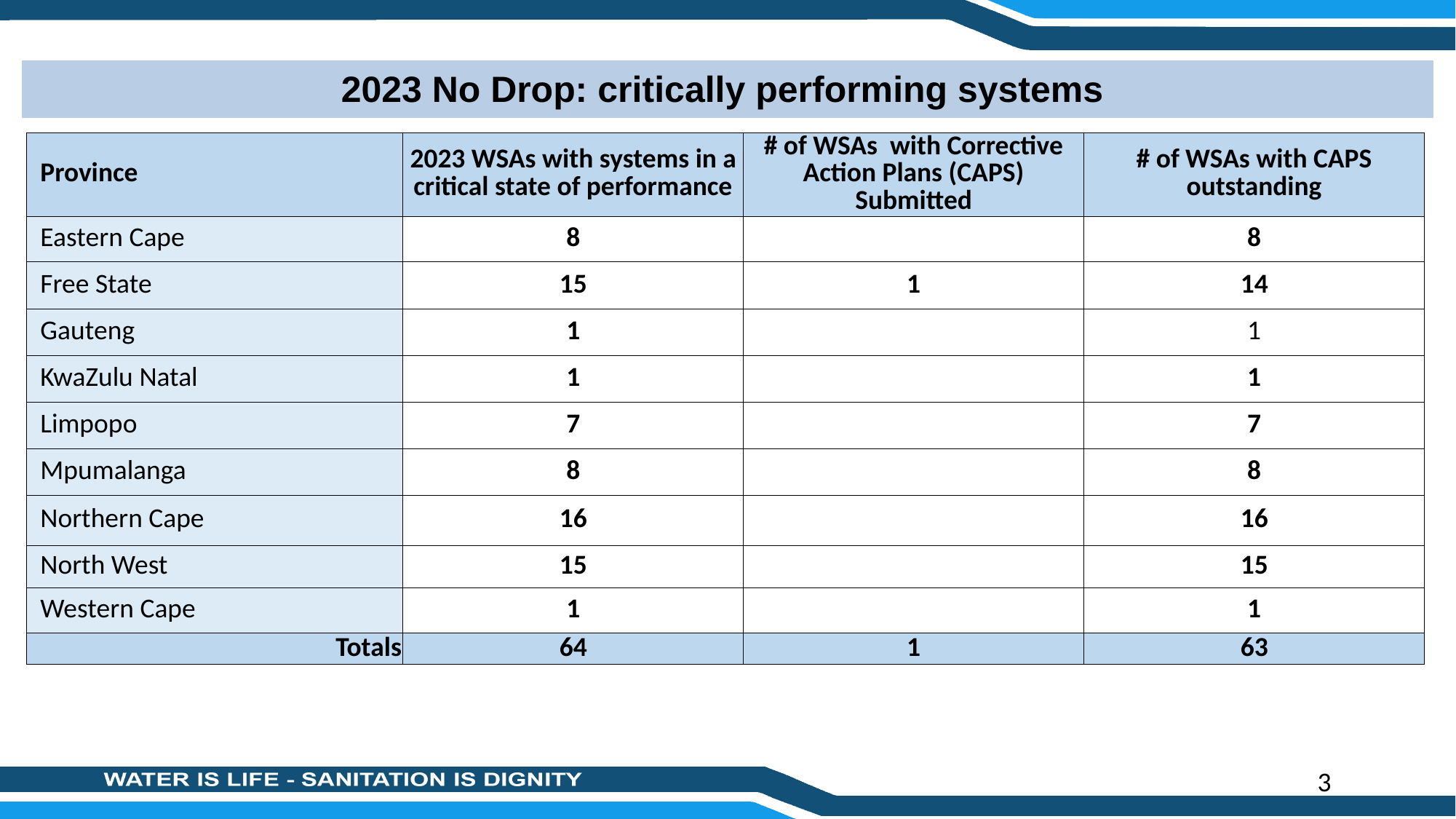

2023 No Drop: critically performing systems
| Province | 2023 WSAs with systems in a critical state of performance | # of WSAs with Corrective Action Plans (CAPS) Submitted | # of WSAs with CAPS outstanding |
| --- | --- | --- | --- |
| Eastern Cape | 8 |  | 8 |
| Free State | 15 | 1 | 14 |
| Gauteng | 1 |  | 1 |
| KwaZulu Natal | 1 |  | 1 |
| Limpopo | 7 |  | 7 |
| Mpumalanga | 8 |  | 8 |
| Northern Cape | 16 |  | 16 |
| North West | 15 |  | 15 |
| Western Cape | 1 |  | 1 |
| Totals | 64 | 1 | 63 |
3